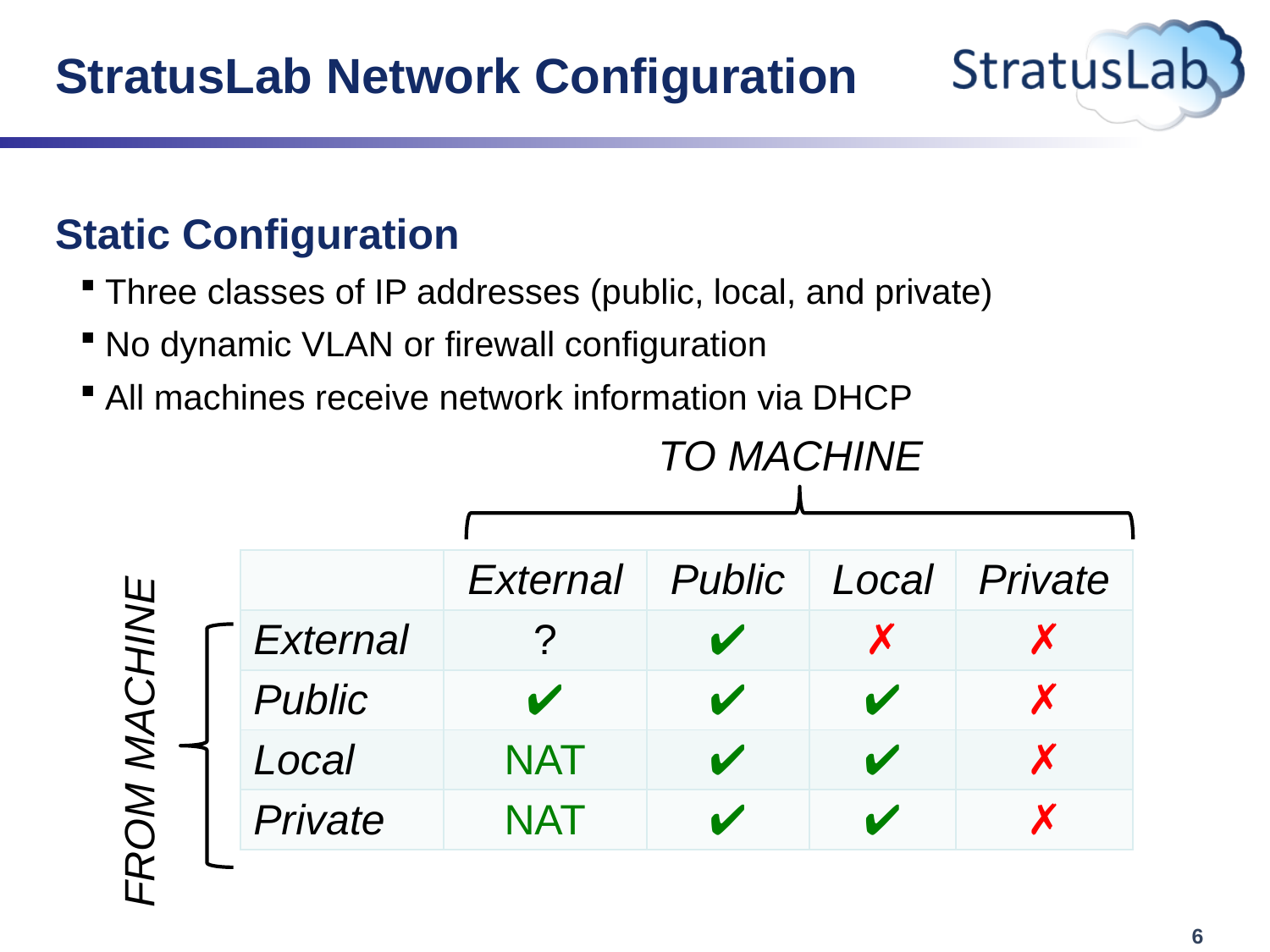

# StratusLab Network Configuration

Static Configuration
Three classes of IP addresses (public, local, and private)
No dynamic VLAN or firewall configuration
All machines receive network information via DHCP
TO MACHINE
|  | External | Public | Local | Private |
| --- | --- | --- | --- | --- |
| External | ? | ✔ | ✗ | ✗ |
| Public | ✔ | ✔ | ✔ | ✗ |
| Local | NAT | ✔ | ✔ | ✗ |
| Private | NAT | ✔ | ✔ | ✗ |

FROM MACHINE